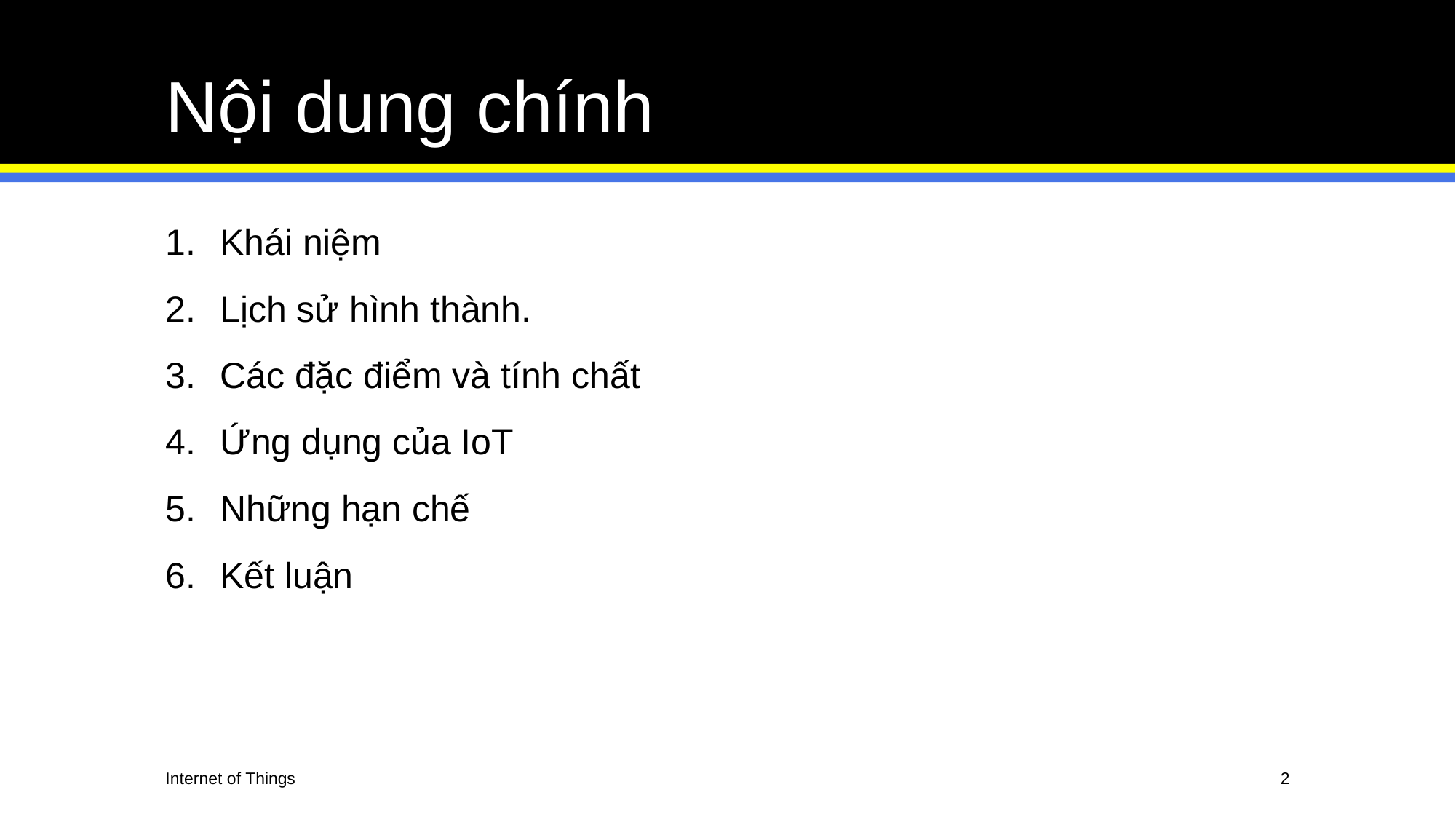

# Nội dung chính
Khái niệm
Lịch sử hình thành.
Các đặc điểm và tính chất
Ứng dụng của IoT
Những hạn chế
Kết luận
Internet of Things
2